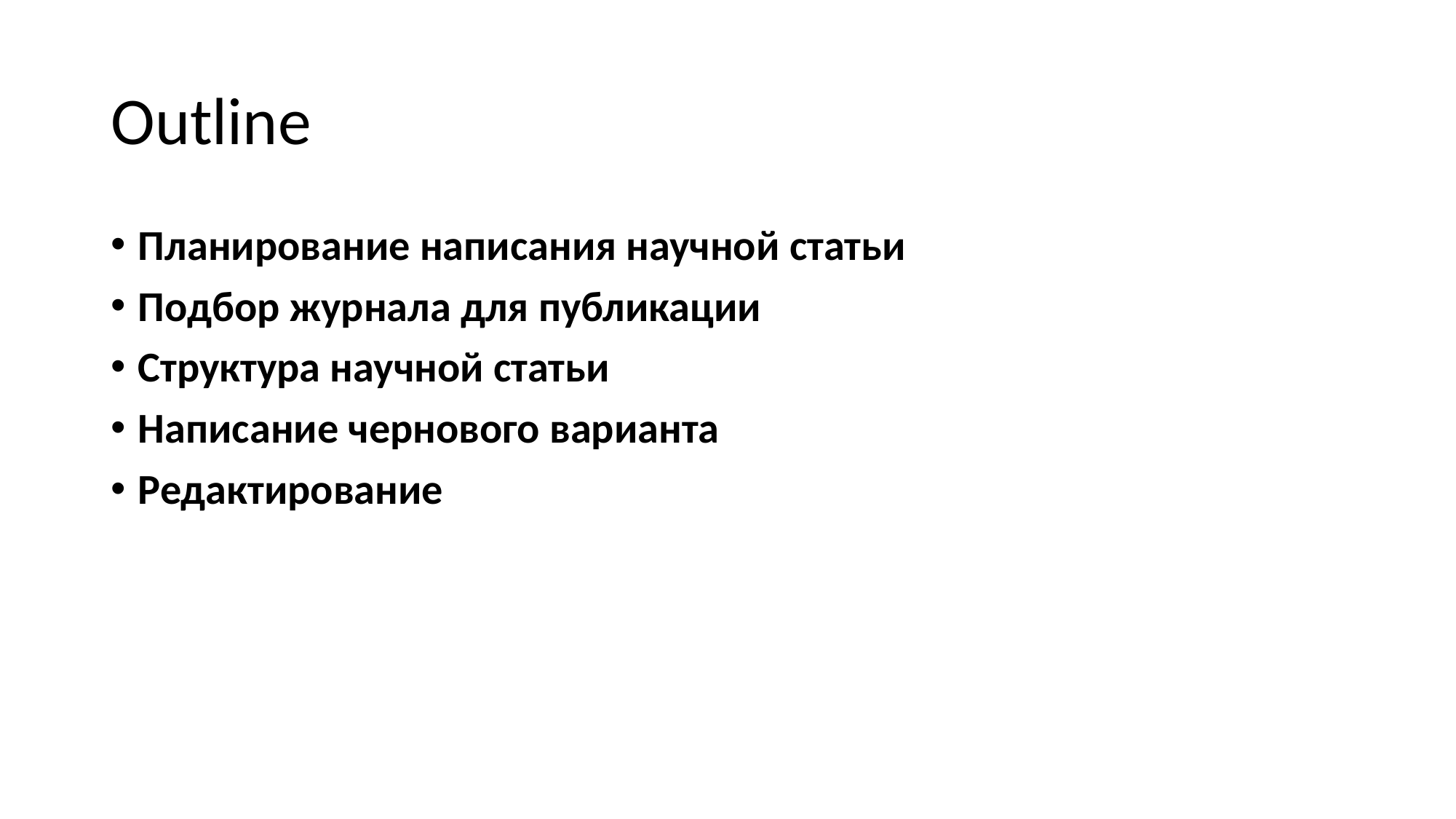

# Outline
Планирование написания научной статьи
Подбор журнала для публикации
Структура научной статьи
Написание чернового варианта
Редактирование